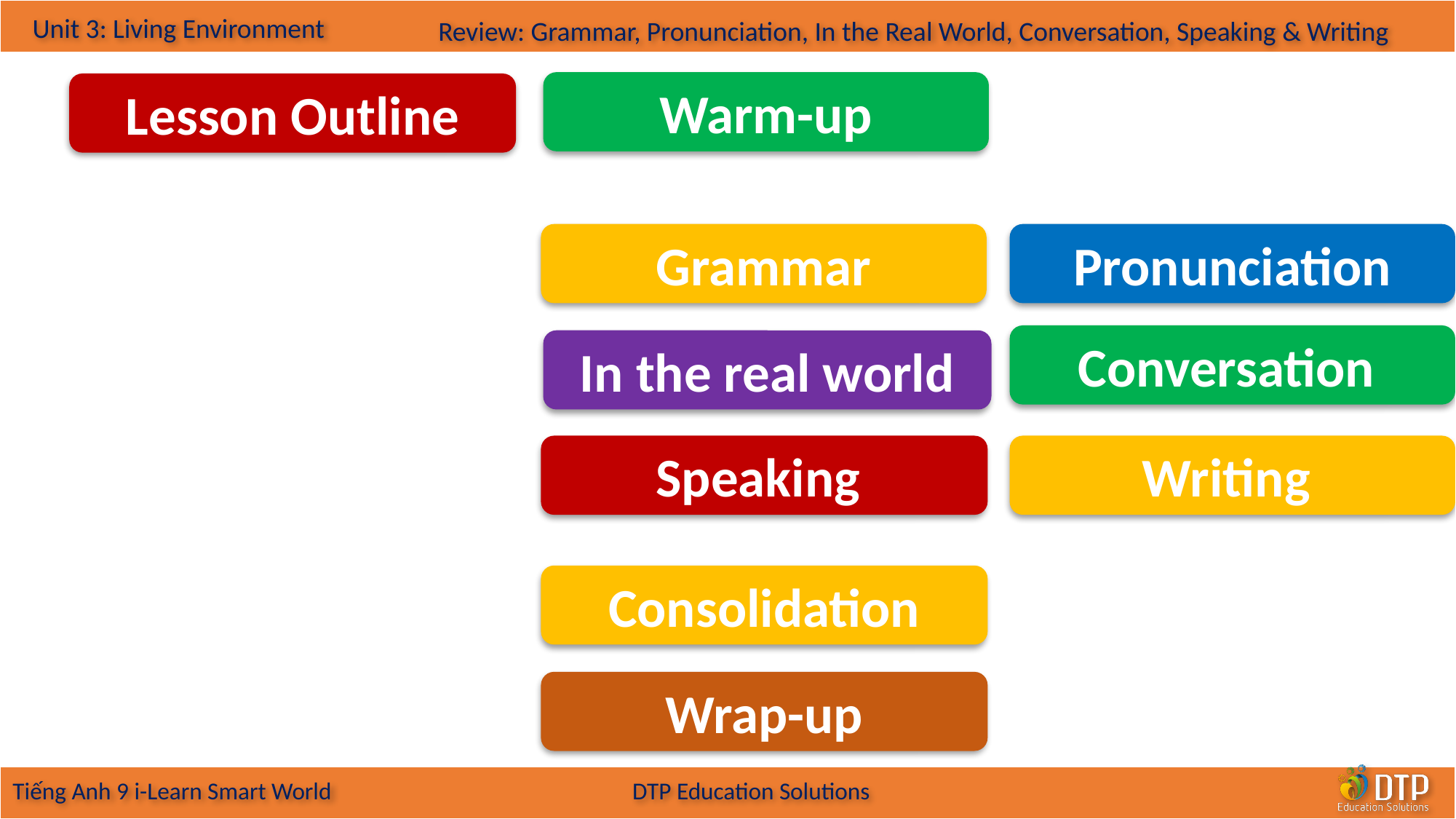

Warm-up
Lesson Outline
Grammar
Pronunciation
Conversation
In the real world
Speaking
Writing
Consolidation
Wrap-up